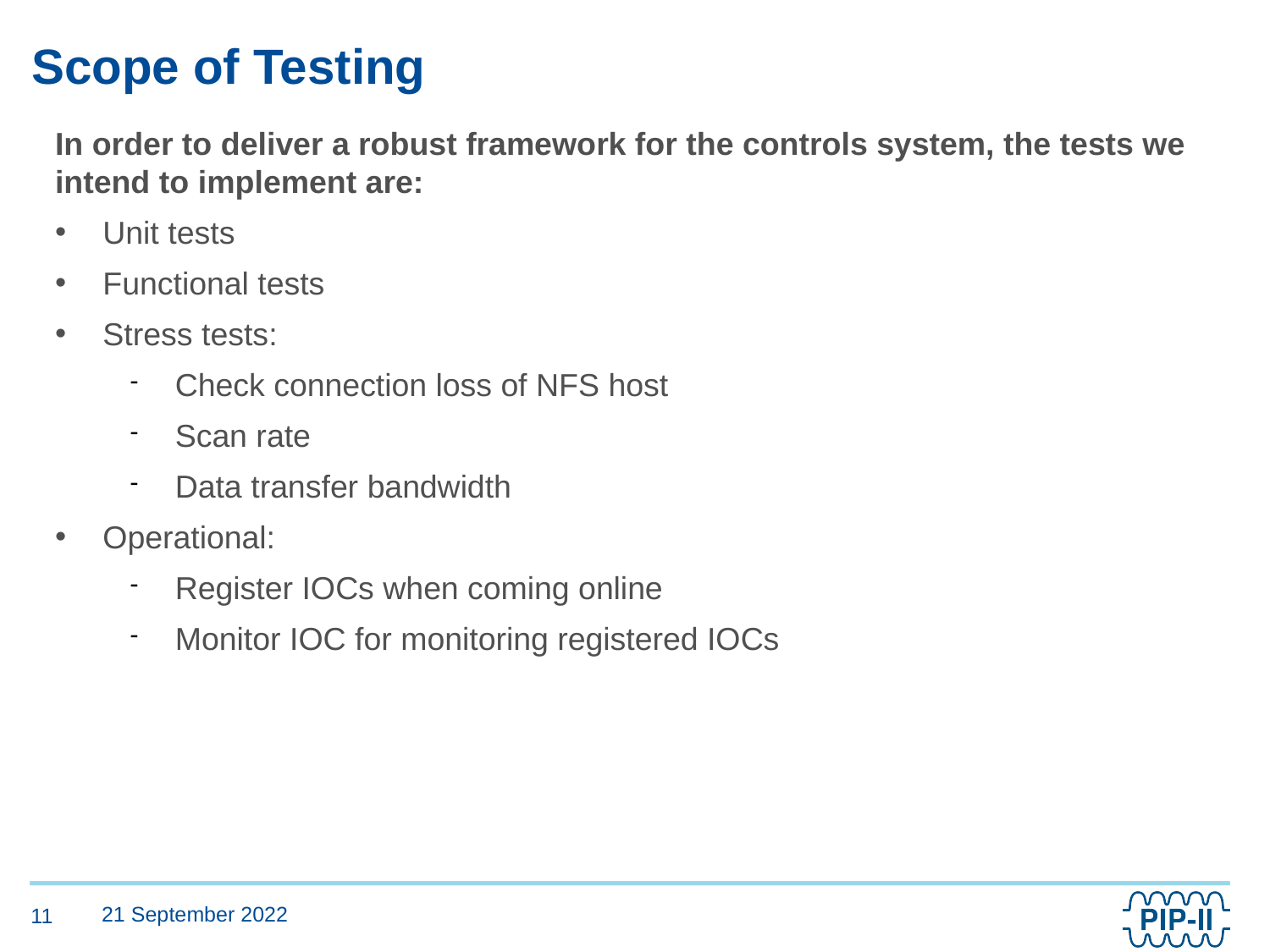

Scope of Testing
In order to deliver a robust framework for the controls system, the tests we intend to implement are:
Unit tests
Functional tests
Stress tests:
Check connection loss of NFS host
Scan rate
Data transfer bandwidth
Operational:
Register IOCs when coming online
Monitor IOC for monitoring registered IOCs

21 September 2022
11